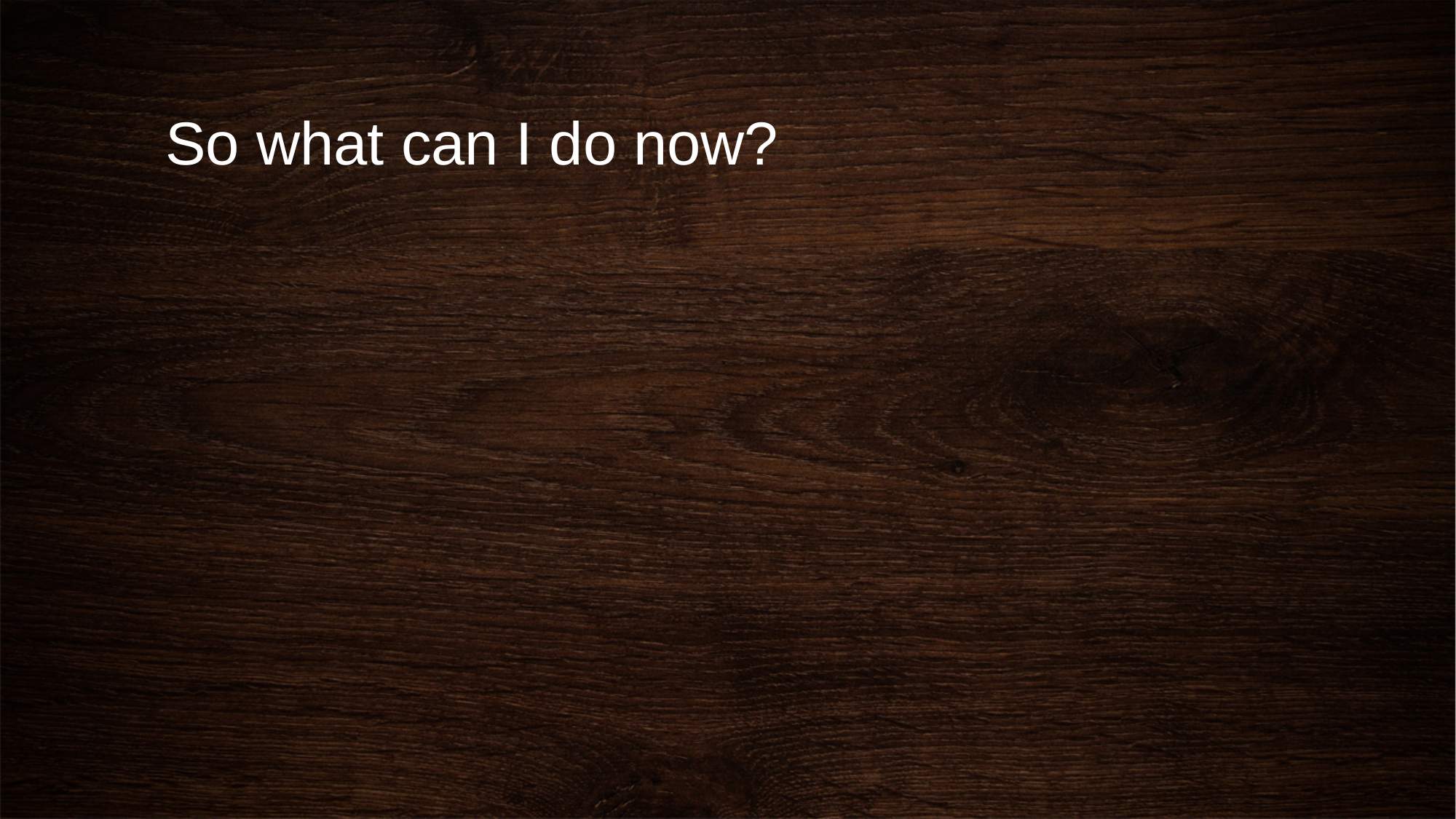

# So what can I do now?